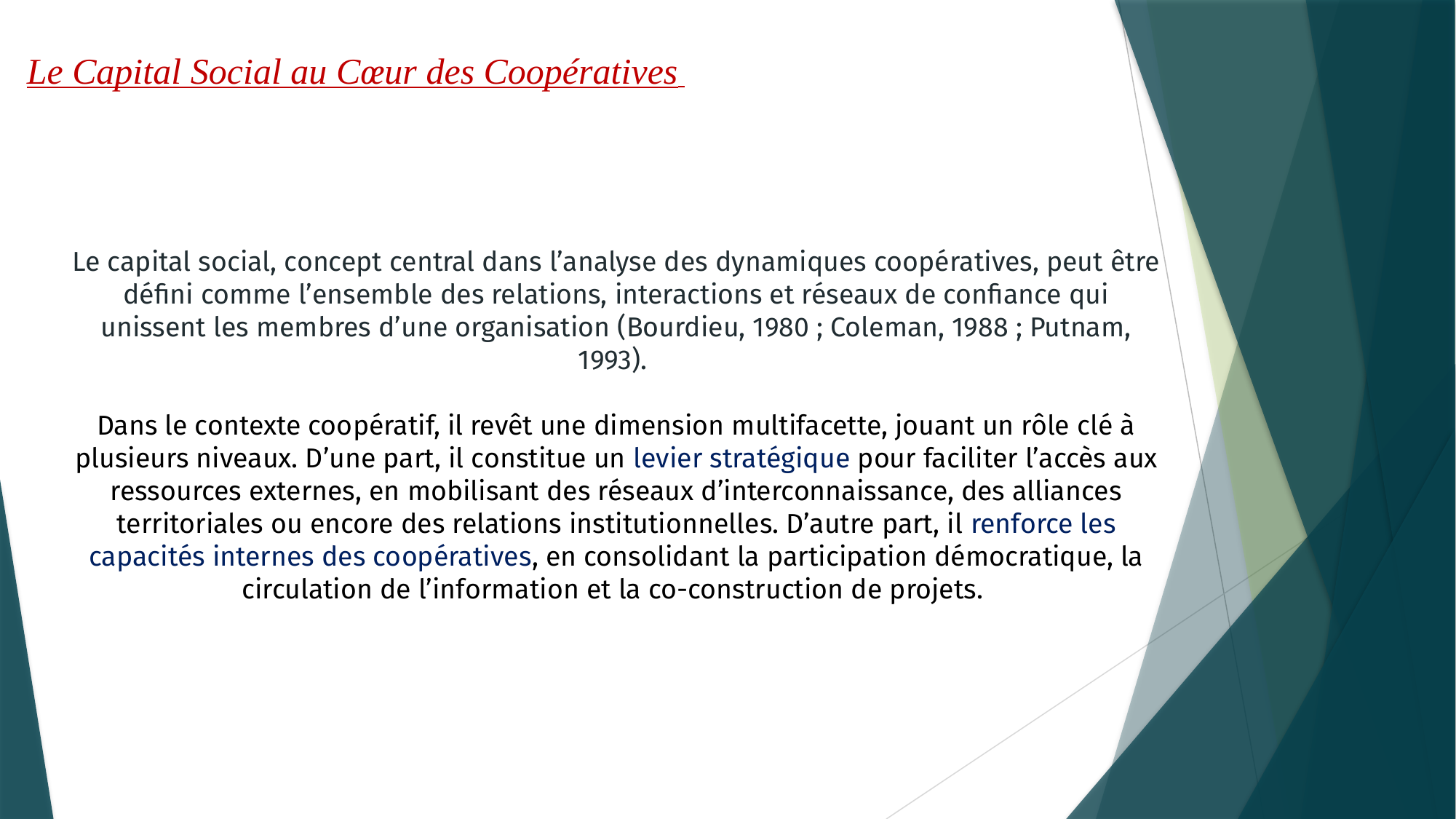

# Le Capital Social au Cœur des Coopératives
Le capital social, concept central dans l’analyse des dynamiques coopératives, peut être défini comme l’ensemble des relations, interactions et réseaux de confiance qui unissent les membres d’une organisation (Bourdieu, 1980 ; Coleman, 1988 ; Putnam, 1993).

Dans le contexte coopératif, il revêt une dimension multifacette, jouant un rôle clé à plusieurs niveaux. D’une part, il constitue un levier stratégique pour faciliter l’accès aux ressources externes, en mobilisant des réseaux d’interconnaissance, des alliances territoriales ou encore des relations institutionnelles. D’autre part, il renforce les capacités internes des coopératives, en consolidant la participation démocratique, la circulation de l’information et la co-construction de projets.